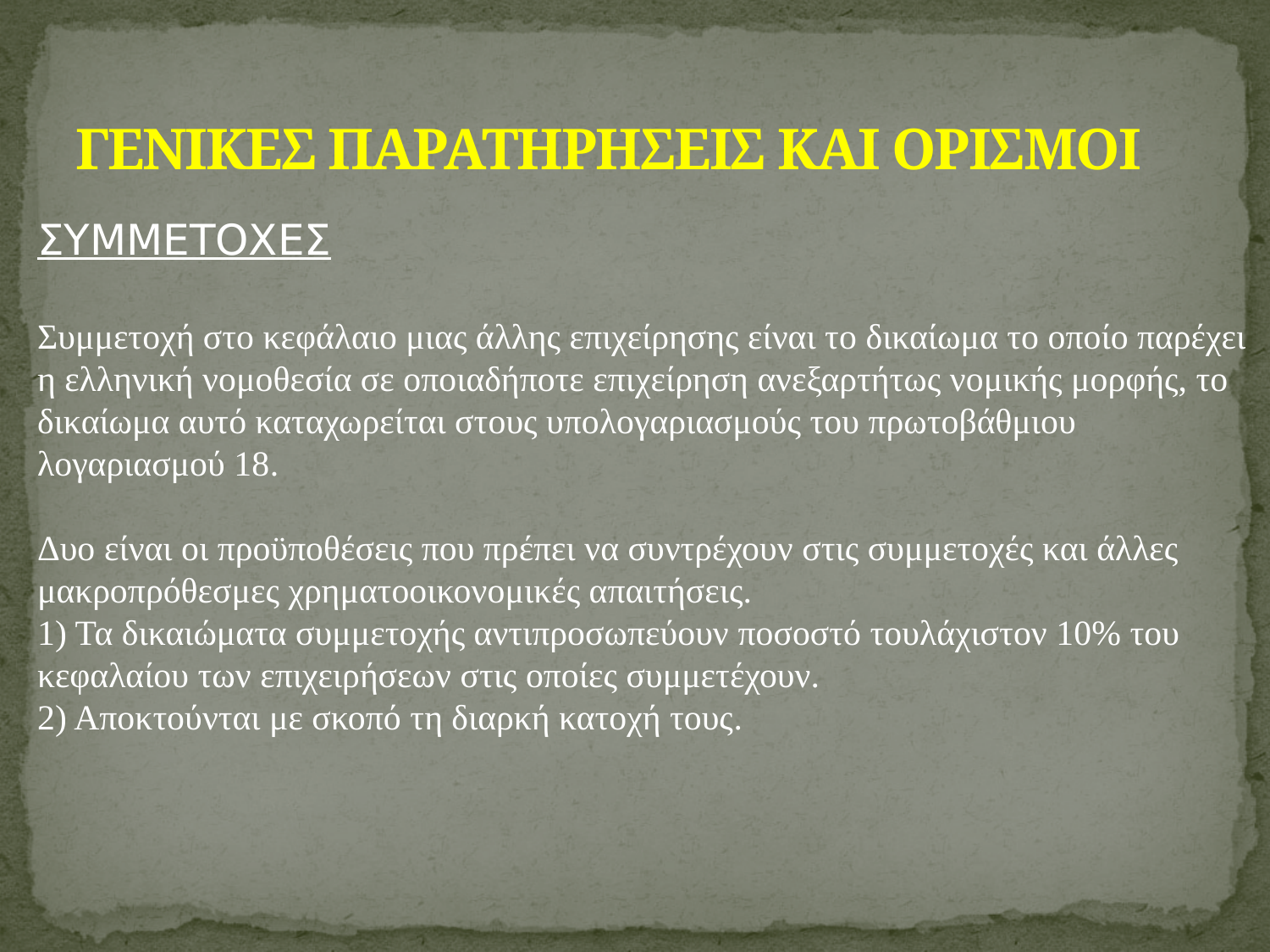

# ΓΕΝΙΚΕΣ ΠΑΡΑΤΗΡΗΣΕΙΣ ΚΑΙ ΟΡΙΣΜΟΙ
ΣΥΜΜΕΤΟΧΕΣ

Συμμετοχή στο κεφάλαιο μιας άλλης επιχείρησης είναι το δικαίωμα το οποίο παρέχει η ελληνική νομοθεσία σε οποιαδήποτε επιχείρηση ανεξαρτήτως νομικής μορφής, το δικαίωμα αυτό καταχωρείται στους υπολογαριασμούς του πρωτοβάθμιου λογαριασμού 18.

Δυο είναι οι προϋποθέσεις που πρέπει να συντρέχουν στις συμμετοχές και άλλες μακροπρόθεσμες χρηματοοικονομικές απαιτήσεις.
1) Τα δικαιώματα συμμετοχής αντιπροσωπεύουν ποσοστό τουλάχιστον 10% του κεφαλαίου των επιχειρήσεων στις οποίες συμμετέχουν.
2) Αποκτούνται με σκοπό τη διαρκή κατοχή τους.